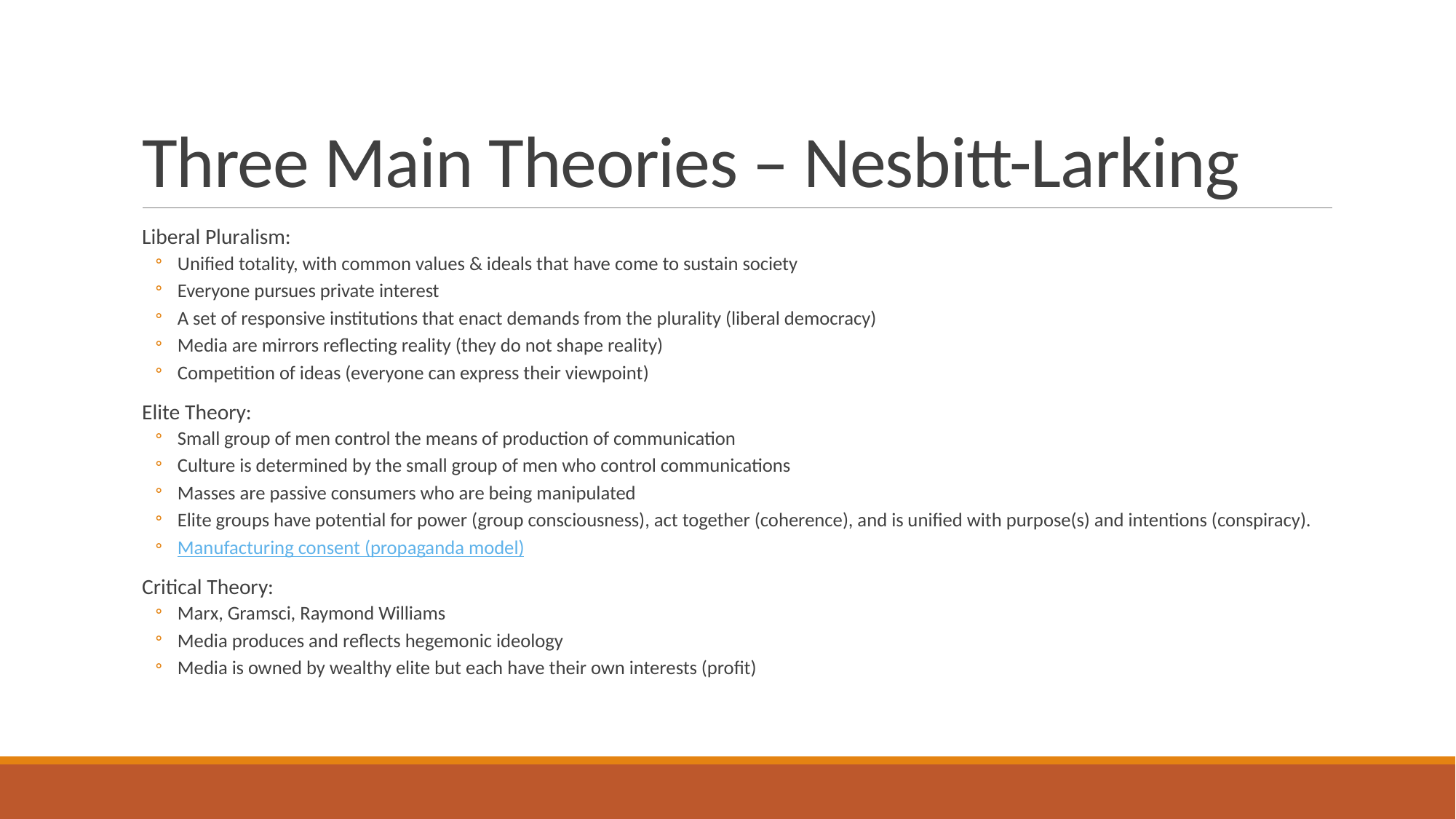

# Three Main Theories – Nesbitt-Larking
Liberal Pluralism:
Unified totality, with common values & ideals that have come to sustain society
Everyone pursues private interest
A set of responsive institutions that enact demands from the plurality (liberal democracy)
Media are mirrors reflecting reality (they do not shape reality)
Competition of ideas (everyone can express their viewpoint)
Elite Theory:
Small group of men control the means of production of communication
Culture is determined by the small group of men who control communications
Masses are passive consumers who are being manipulated
Elite groups have potential for power (group consciousness), act together (coherence), and is unified with purpose(s) and intentions (conspiracy).
Manufacturing consent (propaganda model)
Critical Theory:
Marx, Gramsci, Raymond Williams
Media produces and reflects hegemonic ideology
Media is owned by wealthy elite but each have their own interests (profit)